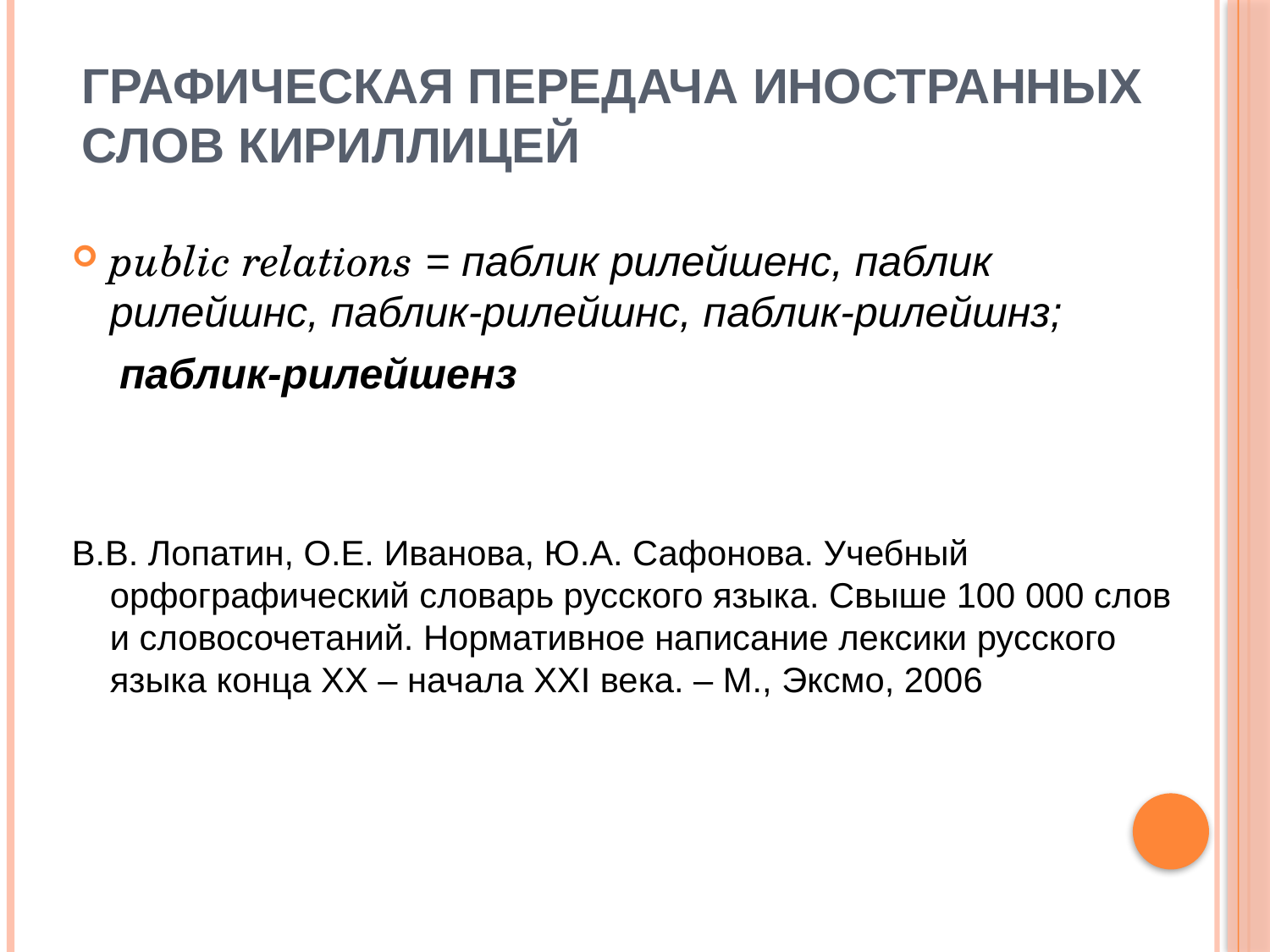

# Графическая передача иностранных слов кириллицей
public relations = паблик рилейшенс, паблик рилейшнс, паблик-рилейшнс, паблик-рилейшнз;
    паблик-рилейшенз

В.В. Лопатин, О.Е. Иванова, Ю.А. Сафонова. Учебный орфографический словарь русского языка. Свыше 100 000 слов и словосочетаний. Нормативное написание лексики русского языка конца ХХ – начала XXI века. – М., Эксмо, 2006